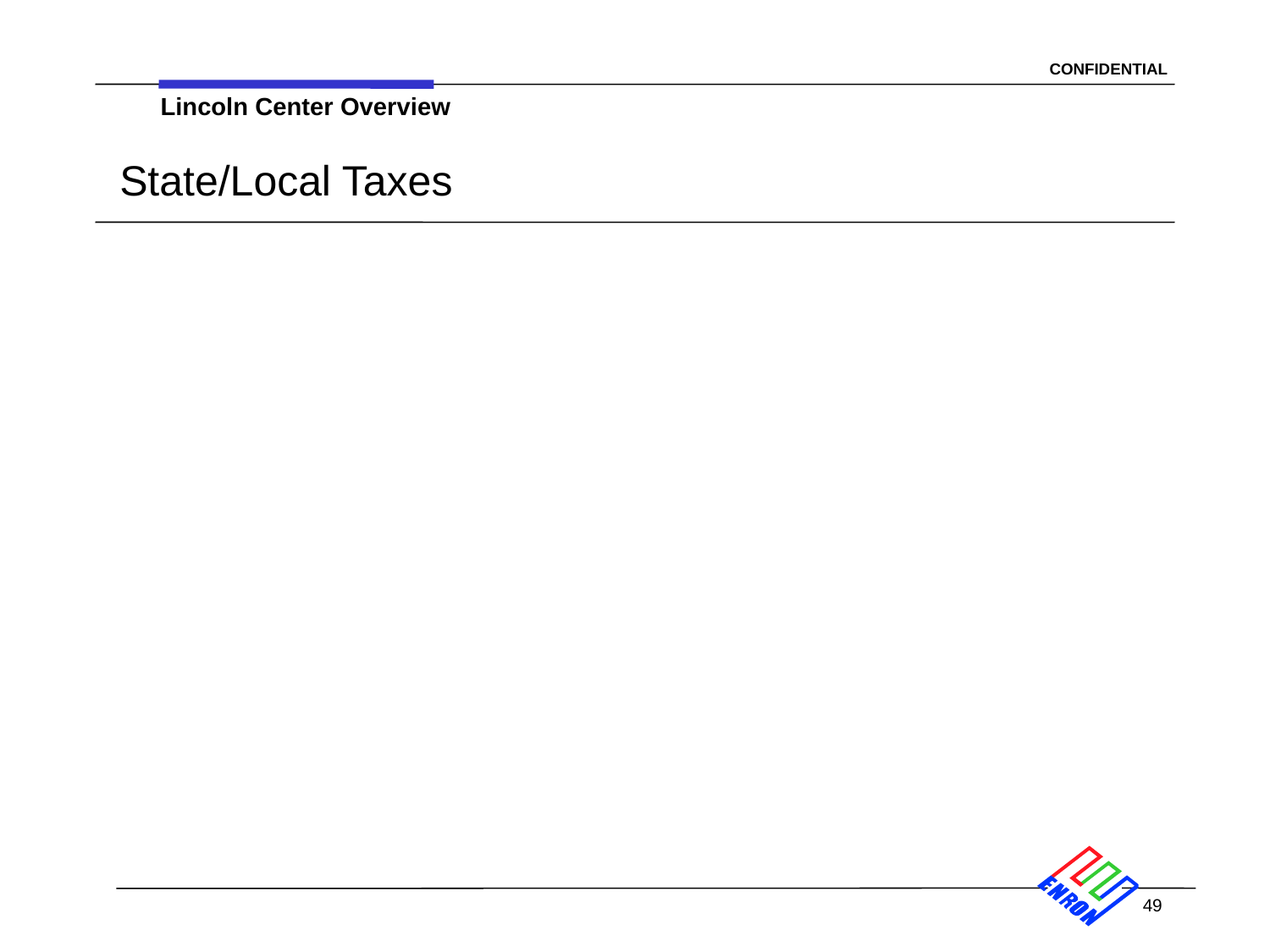

Lincoln Center Overview
# State/Local Taxes

49